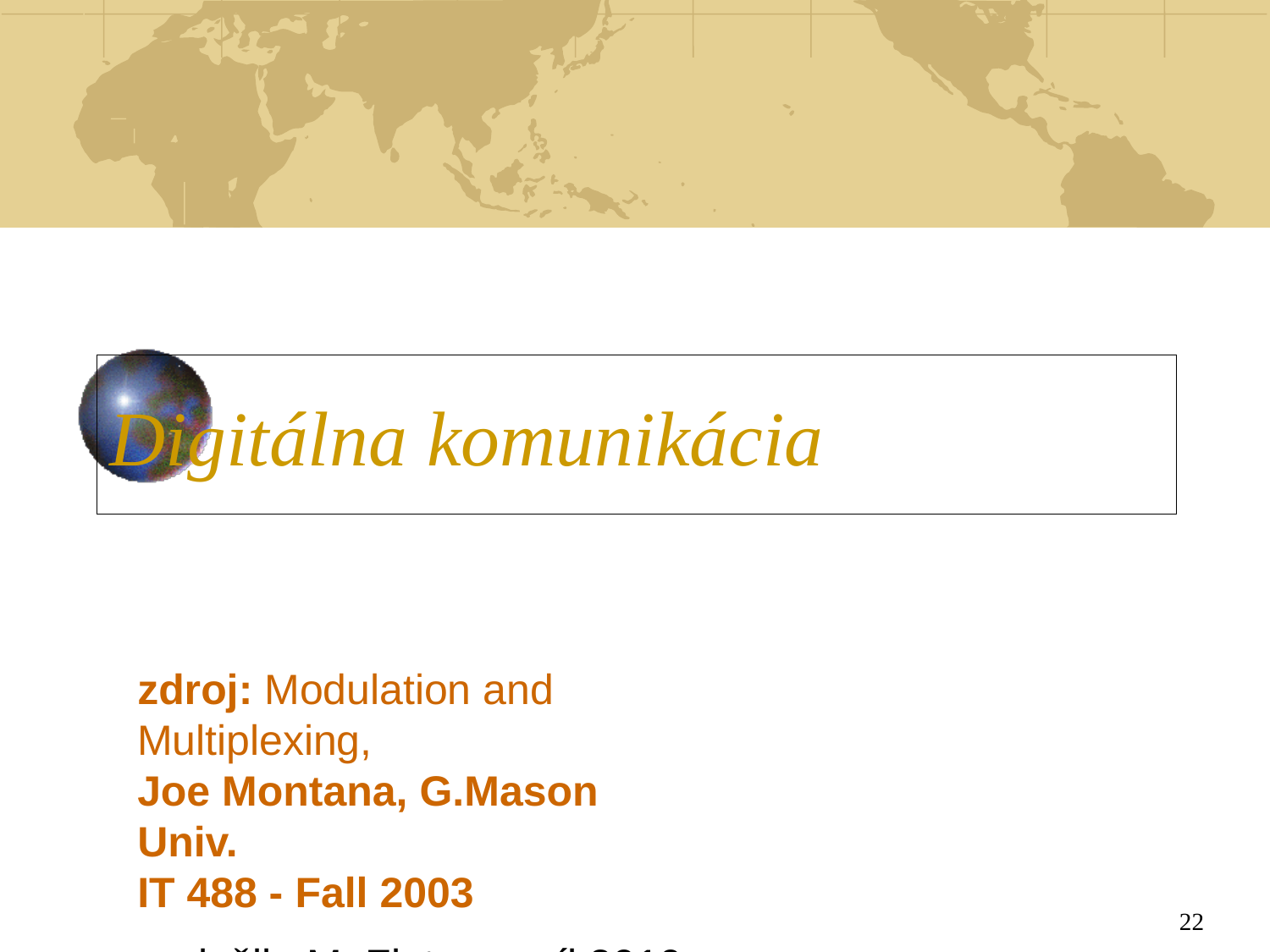

# Digitálna komunikácia
zdroj: Modulation and Multiplexing,
Joe Montana, G.Mason Univ.
IT 488 - Fall 2003
preložila M. Fintor, apríl 2010
22